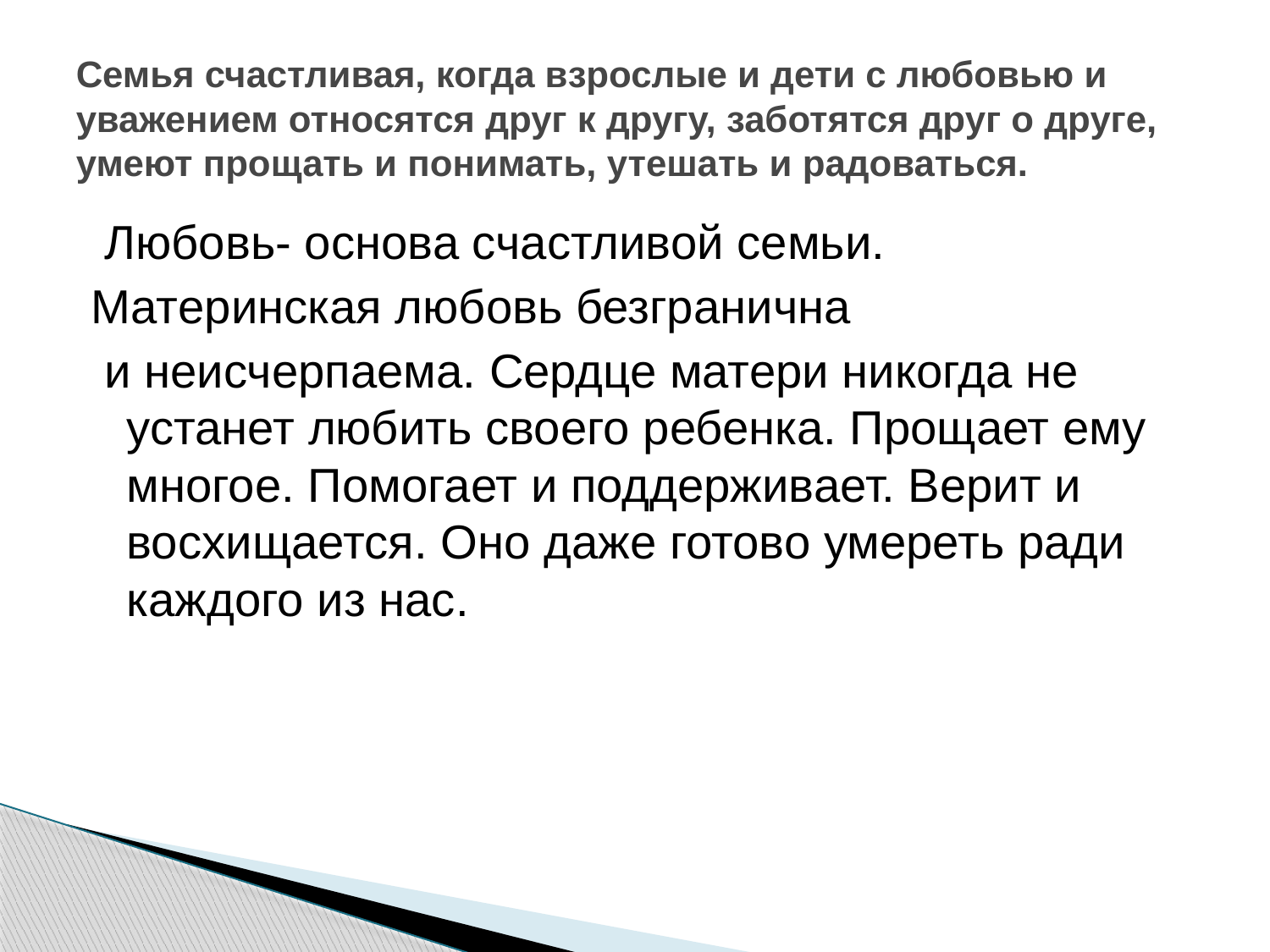

# Семья счастливая, когда взрослые и дети с любовью и уважением относятся друг к другу, заботятся друг о друге,  умеют прощать и понимать, утешать и радоваться.
 Любовь- основа счастливой семьи.
Материнская любовь безгранична
 и неисчерпаема. Сердце матери никогда не устанет любить своего ребенка. Прощает ему многое. Помогает и поддерживает. Верит и восхищается. Оно даже готово умереть ради каждого из нас.